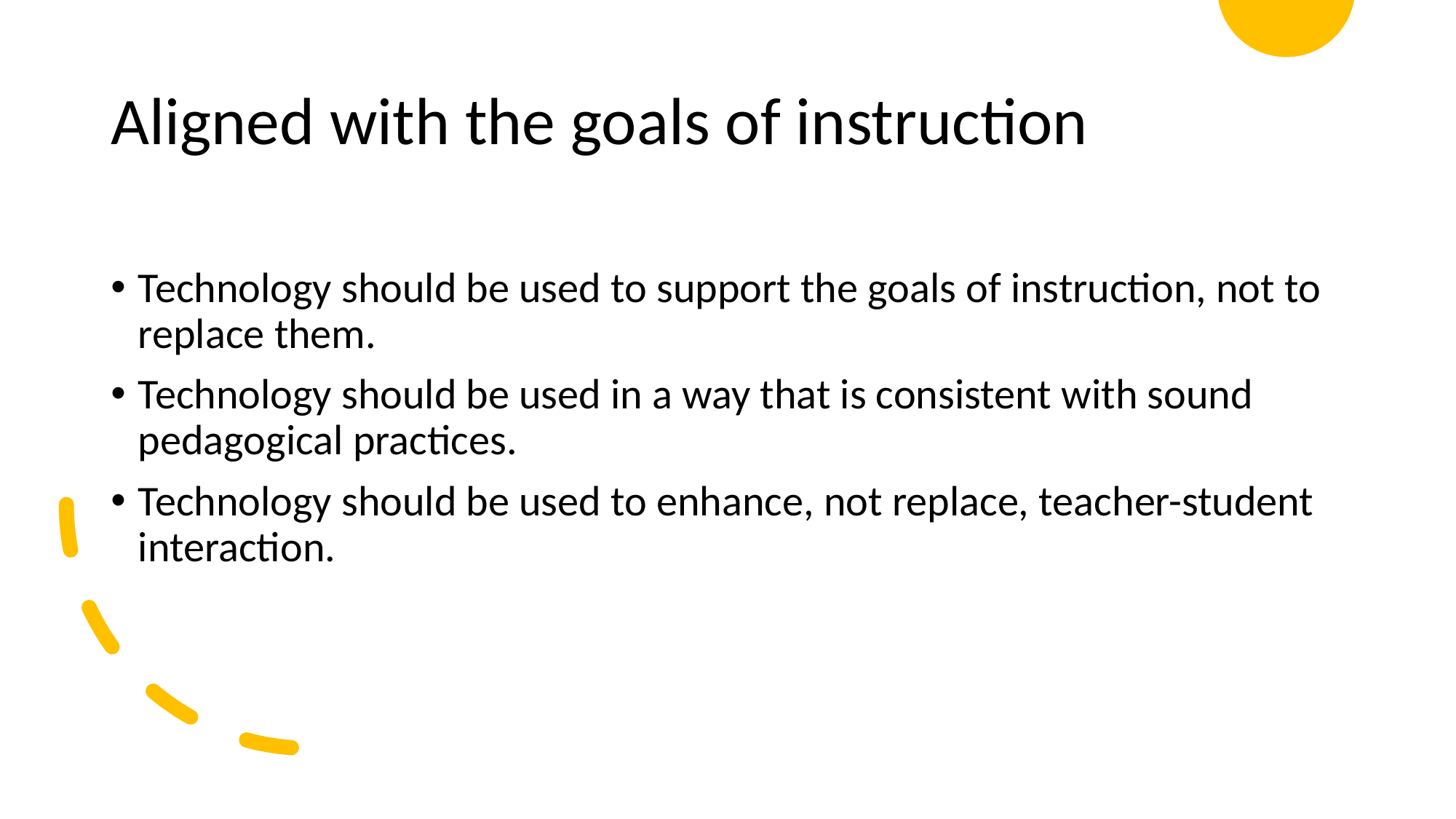

# Aligned with the goals of instruction
Technology should be used to support the goals of instruction, not to replace them.
Technology should be used in a way that is consistent with sound pedagogical practices.
Technology should be used to enhance, not replace, teacher-student interaction.